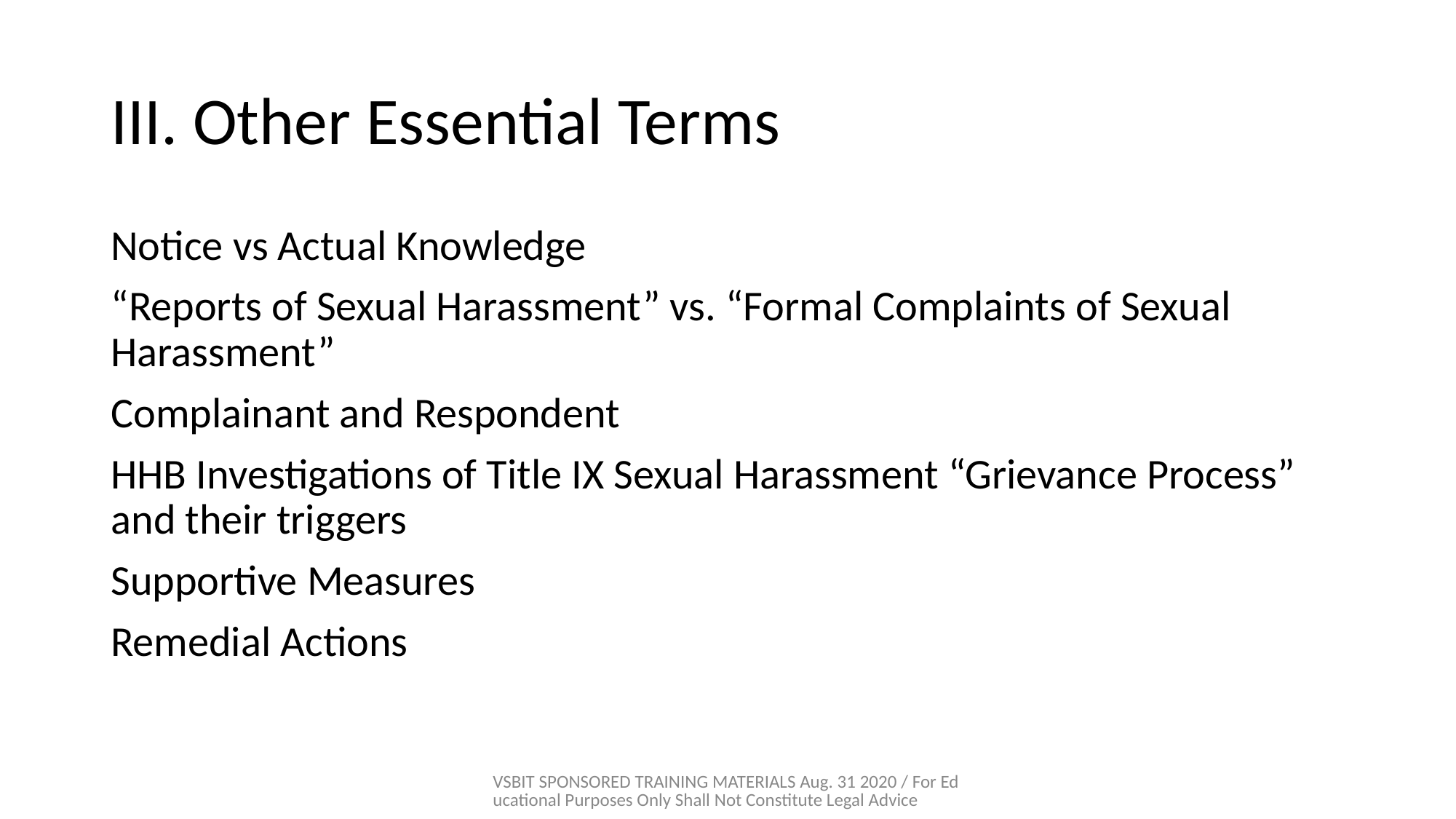

# III. Other Essential Terms
Notice vs Actual Knowledge
“Reports of Sexual Harassment” vs. “Formal Complaints of Sexual Harassment”
Complainant and Respondent
HHB Investigations of Title IX Sexual Harassment “Grievance Process” and their triggers
Supportive Measures
Remedial Actions

VSBIT SPONSORED TRAINING MATERIALS Aug. 31 2020 / For Educational Purposes Only Shall Not Constitute Legal Advice